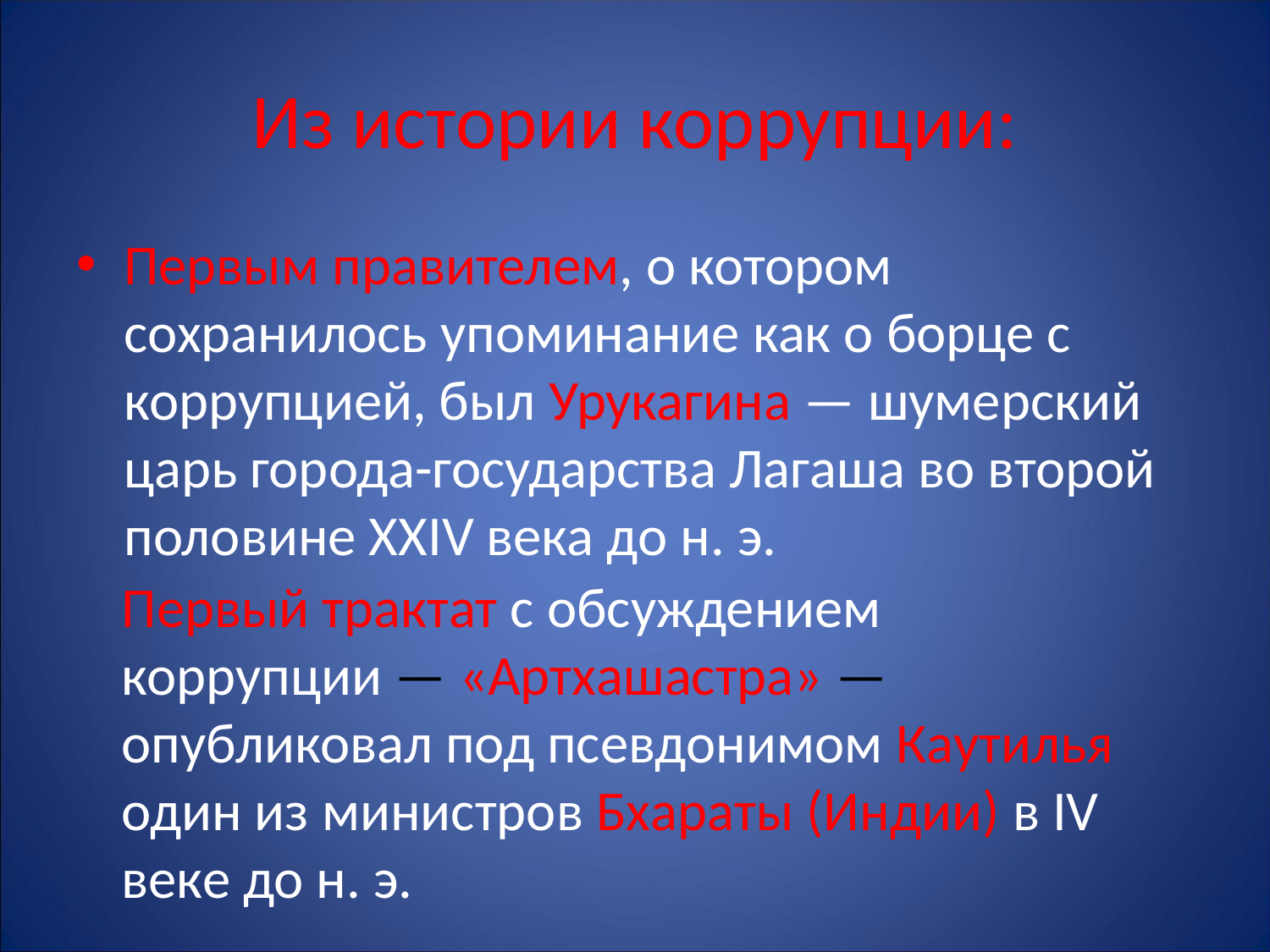

# Из истории коррупции:
Первым правителем, о котором сохранилось упоминание как о борце с коррупцией, был Урукагина — шумерский царь города-государства Лагаша во второй половине XXIV века до н. э.
Первый трактат с обсуждением коррупции — «Артхашастра» — опубликовал под псевдонимом Каутилья один из министров Бхараты (Индии) в IV веке до н. э.